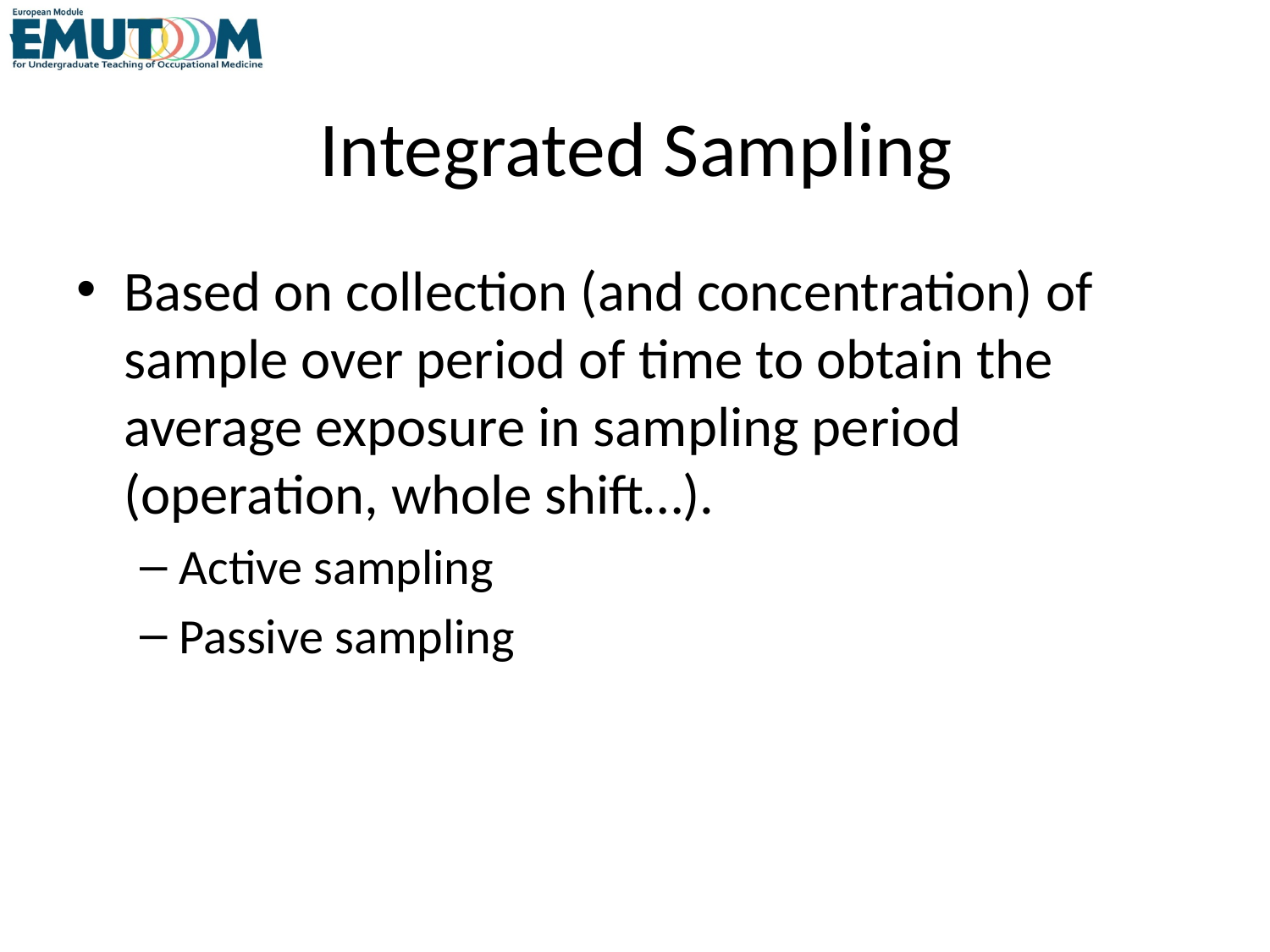

# Integrated Sampling
Based on collection (and concentration) of sample over period of time to obtain the average exposure in sampling period (operation, whole shift…).
Active sampling
Passive sampling